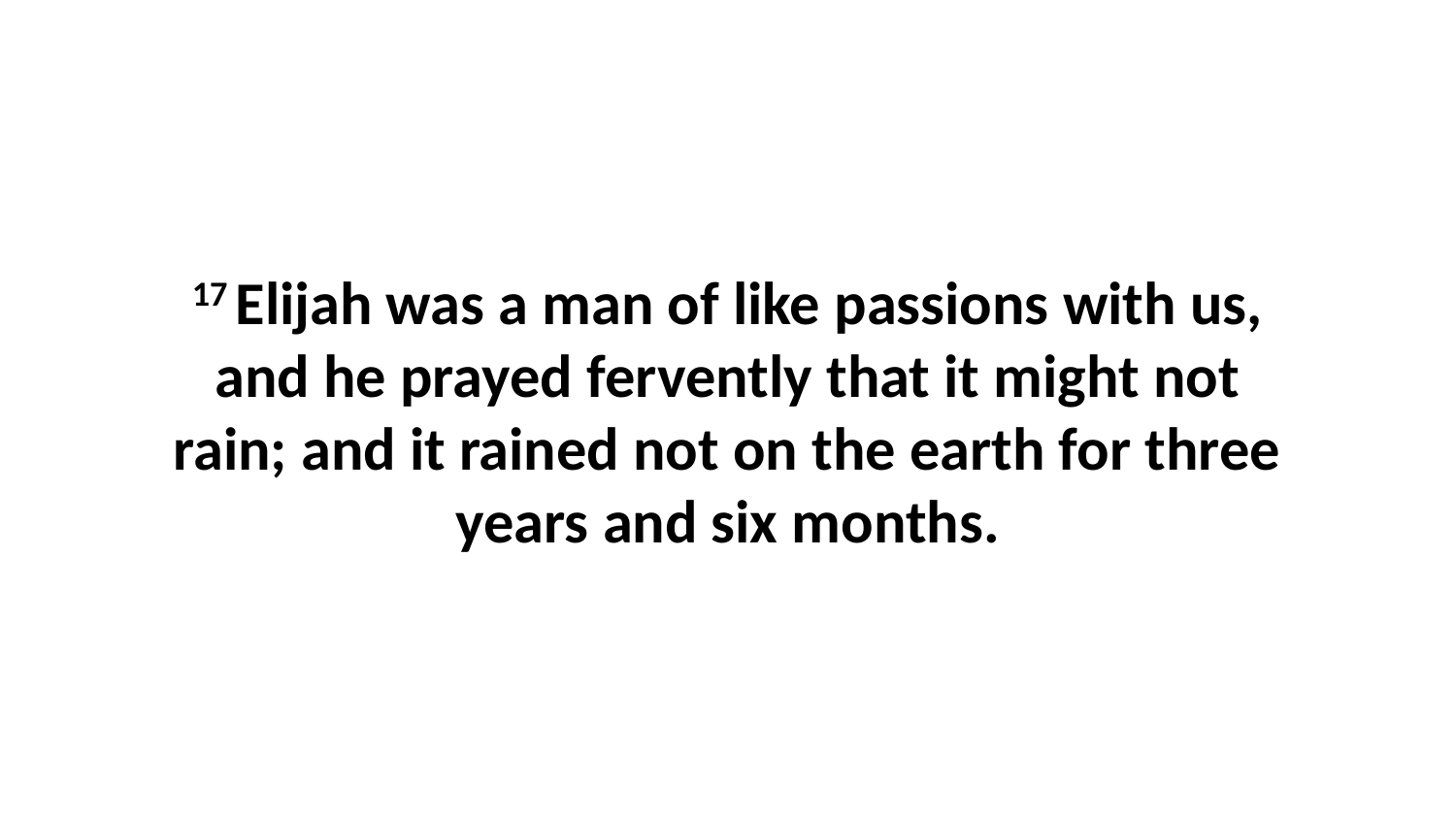

17 Elijah was a man of like passions with us, and he prayed fervently that it might not rain; and it rained not on the earth for three years and six months.